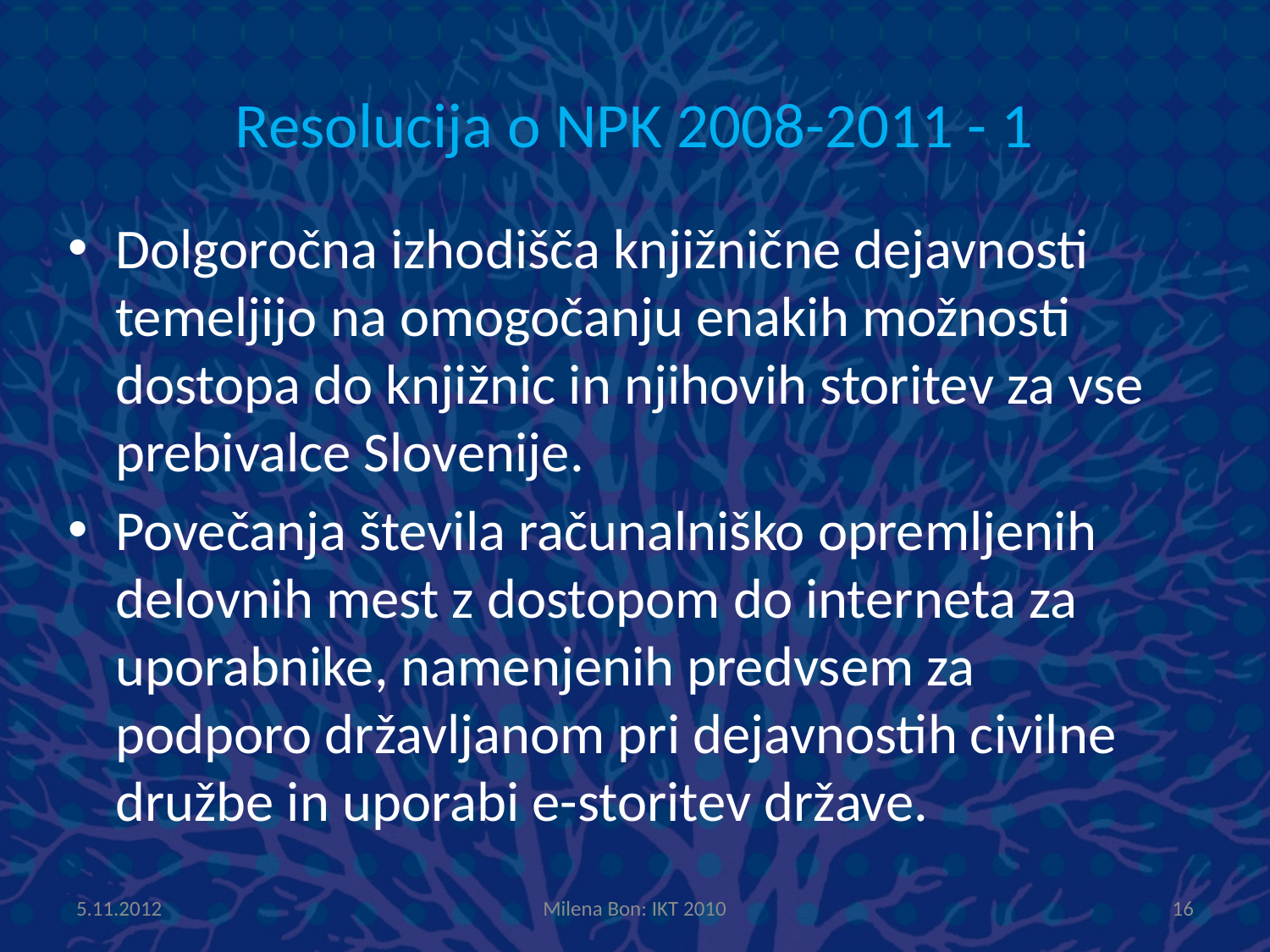

# Resolucija o NPK 2008-2011 - 1
Dolgoročna izhodišča knjižnične dejavnosti temeljijo na omogočanju enakih možnosti dostopa do knjižnic in njihovih storitev za vse prebivalce Slovenije.
Povečanja števila računalniško opremljenih delovnih mest z dostopom do interneta za uporabnike, namenjenih predvsem za podporo državljanom pri dejavnostih civilne družbe in uporabi e-storitev države.
5.11.2012
Milena Bon: IKT 2010
16